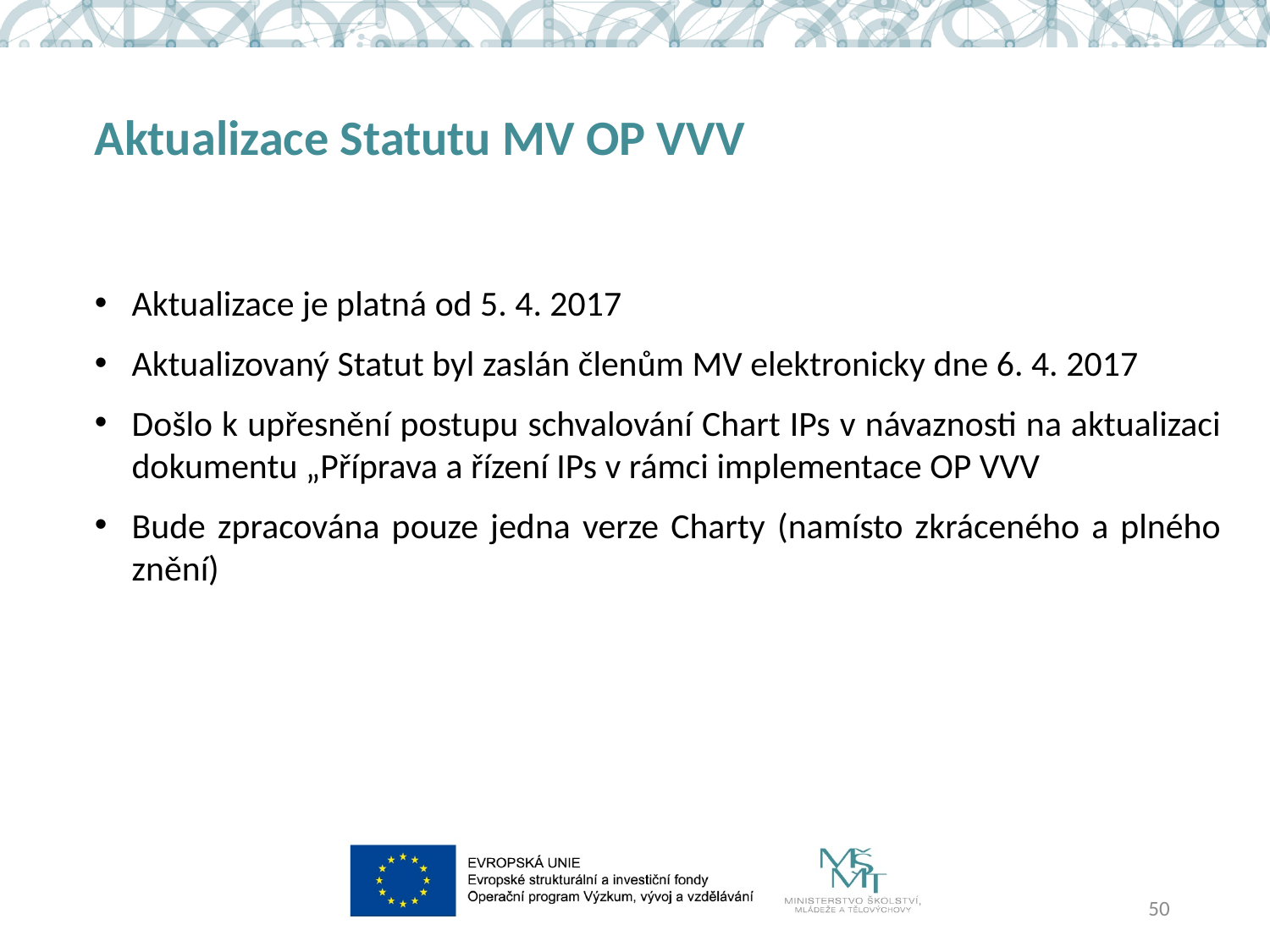

# Aktualizace Statutu MV OP VVV
Aktualizace je platná od 5. 4. 2017
Aktualizovaný Statut byl zaslán členům MV elektronicky dne 6. 4. 2017
Došlo k upřesnění postupu schvalování Chart IPs v návaznosti na aktualizaci dokumentu „Příprava a řízení IPs v rámci implementace OP VVV
Bude zpracována pouze jedna verze Charty (namísto zkráceného a plného znění)
50